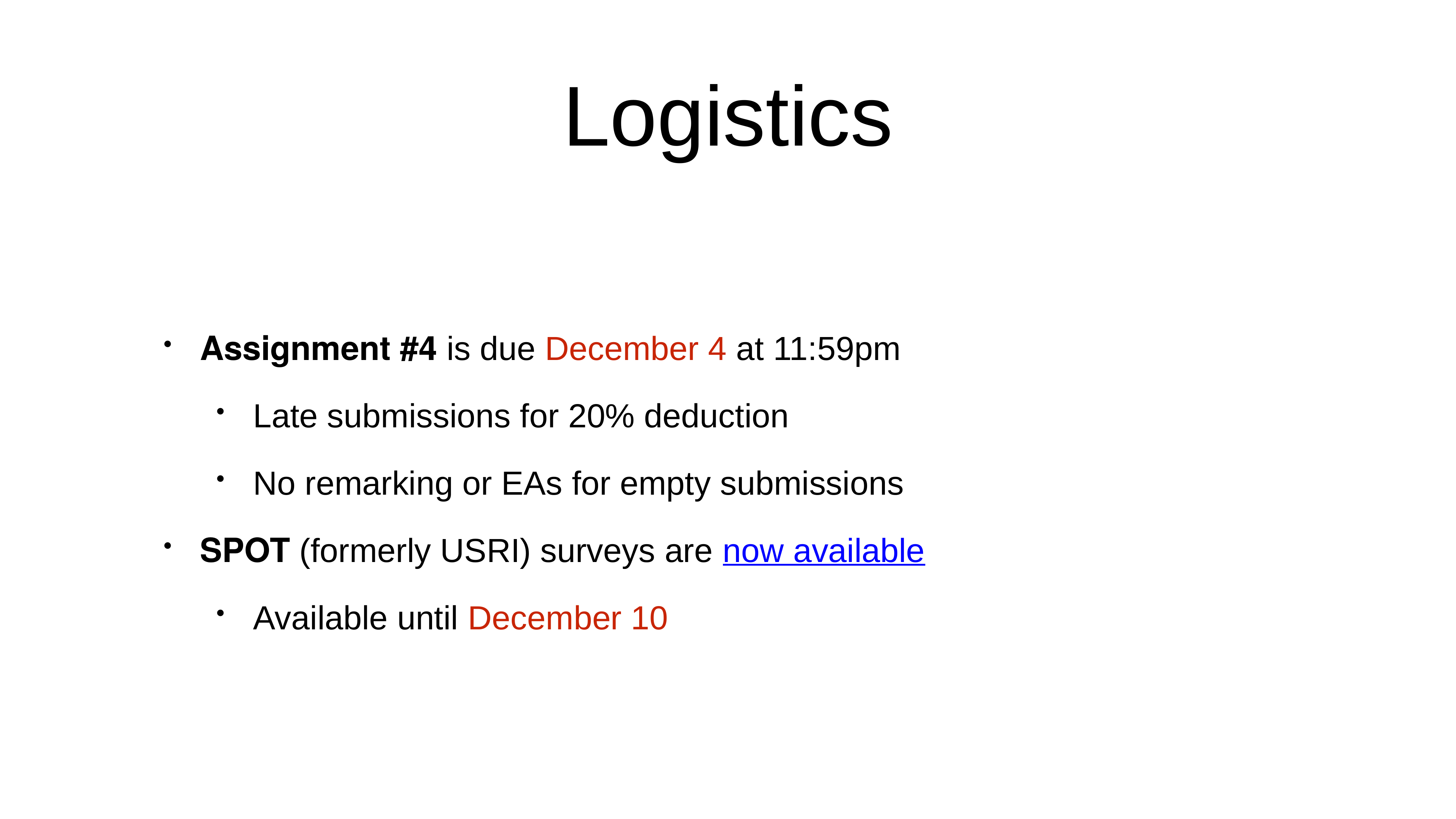

# Logistics
Assignment #4 is due December 4 at 11:59pm
Late submissions for 20% deduction
No remarking or EAs for empty submissions
SPOT (formerly USRI) surveys are now available
Available until December 10